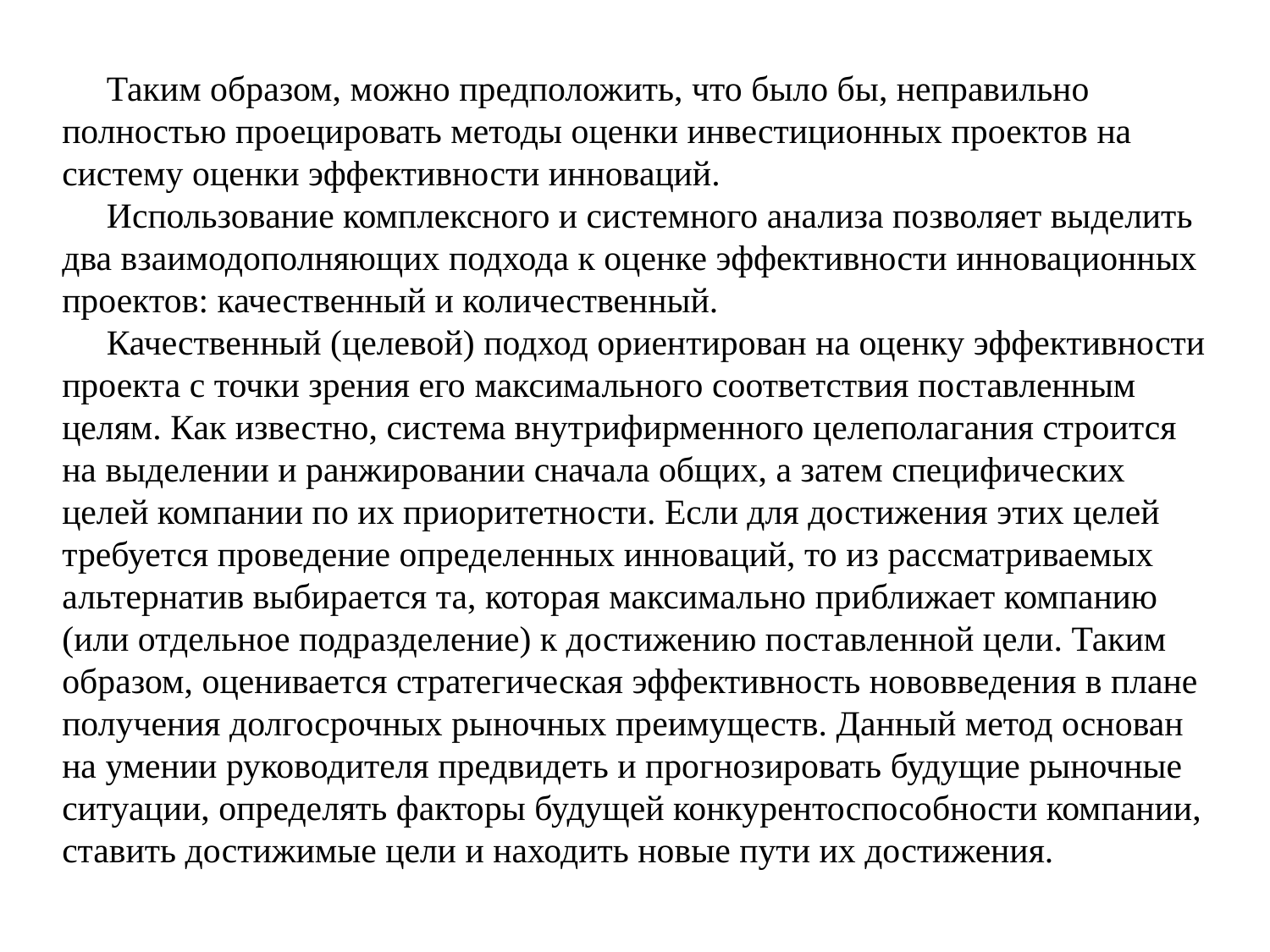

Таким образом, можно предположить, что было бы, неправильно полностью проецировать методы оценки инвестиционных проектов на систему оценки эффективности инноваций.
     Использование комплексного и системного анализа позволяет выделить два взаимодополняющих подхода к оценке эффективности инновационных проектов: качественный и количественный.
     Качественный (целевой) подход ориентирован на оценку эффективности проекта с точки зрения его максимального соответствия поставленным целям. Как известно, система внутрифирменного целеполагания строится на выделении и ранжировании сначала общих, а затем специфических целей компании по их приоритетности. Если для достижения этих целей требуется проведение определенных инноваций, то из рассматриваемых альтернатив выбирается та, которая максимально приближает компанию (или отдельное подразделение) к достижению поставленной цели. Таким образом, оценивается стратегическая эффективность нововведения в плане получения долгосрочных рыночных преимуществ. Данный метод основан на умении руководителя предвидеть и прогнозировать будущие рыночные ситуации, определять факторы будущей конкурентоспособности компании, ставить достижимые цели и находить новые пути их достижения.